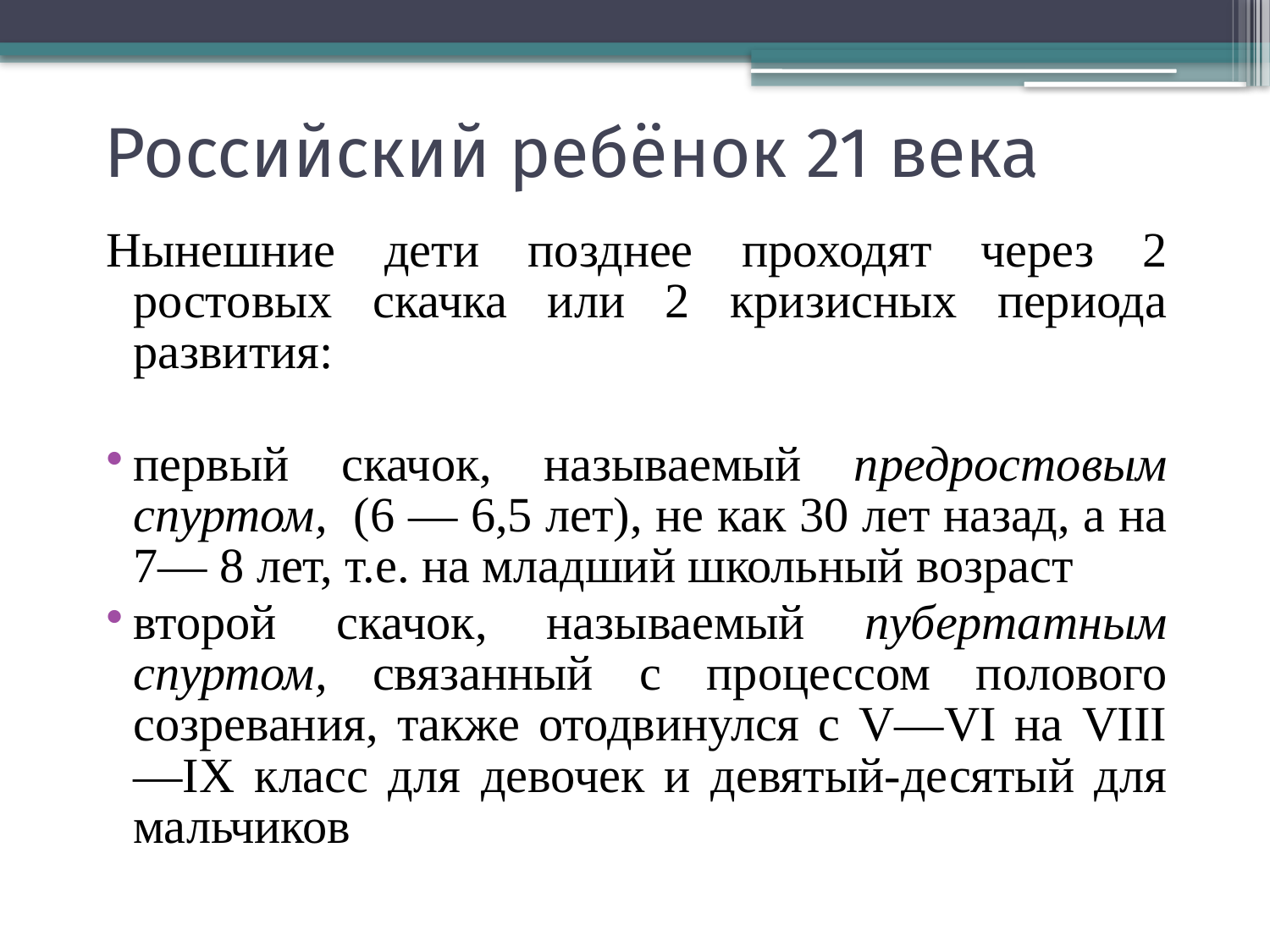

# Российский ребёнок 21 века
Нынешние дети позднее проходят через 2 ростовых скачка или 2 кризисных периода развития:

первый скачок, называемый предростовым спуртом,  (6 — 6,5 лет), не как 30 лет назад, а на 7— 8 лет, т.е. на младший школьный возраст
второй скачок, называемый пубертатным спуртом, связанный с процессом полового созревания, также отодвинулся с V—VI на VIII—IX класс для девочек и девятый-десятый для мальчиков